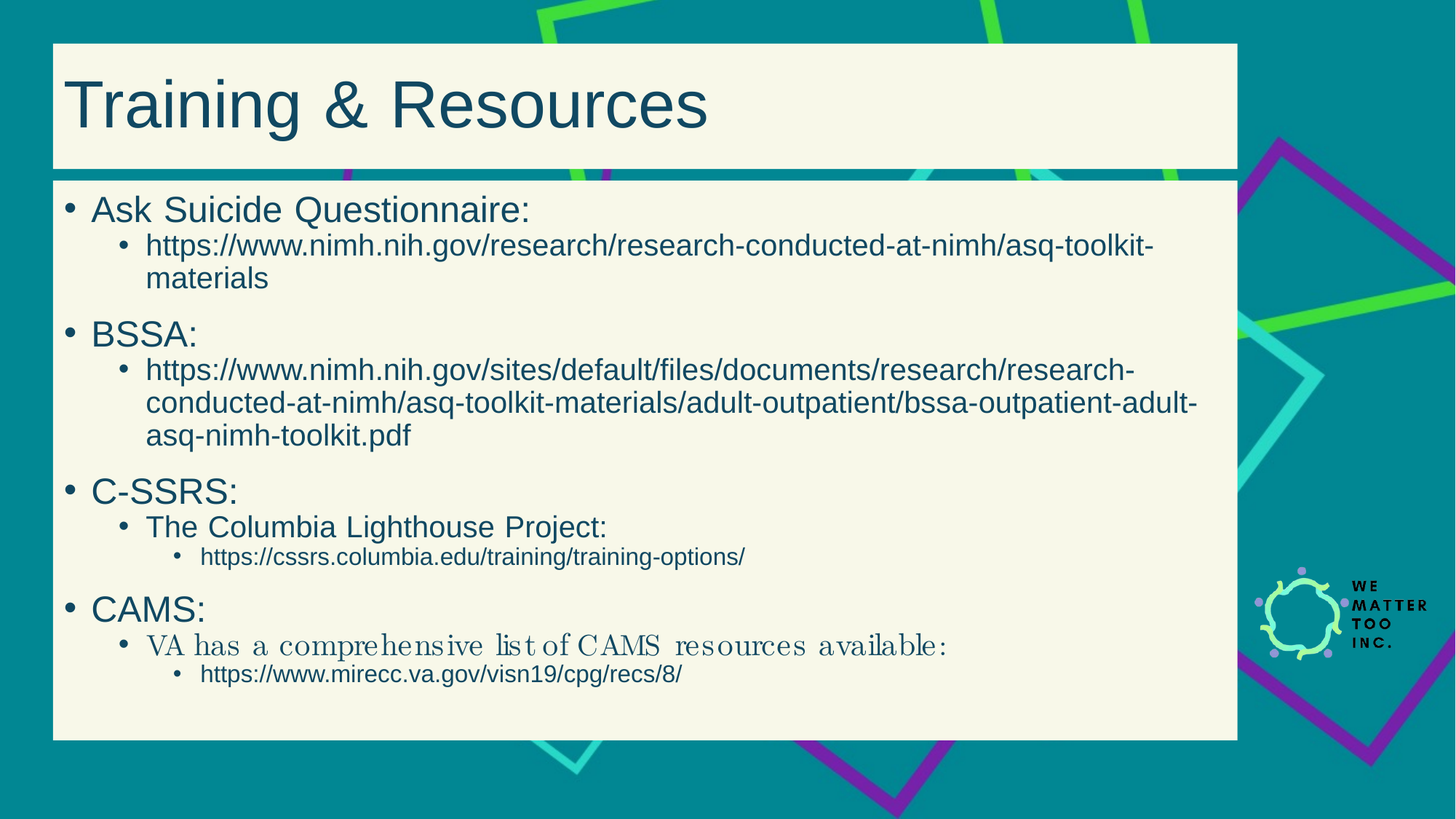

# Training & Resources
Ask Suicide Questionnaire:
https://www.nimh.nih.gov/research/research-conducted-at-nimh/asq-toolkit-materials
BSSA:
https://www.nimh.nih.gov/sites/default/files/documents/research/research-conducted-at-nimh/asq-toolkit-materials/adult-outpatient/bssa-outpatient-adult-asq-nimh-toolkit.pdf
C-SSRS:
The Columbia Lighthouse Project:
https://cssrs.columbia.edu/training/training-options/
CAMS:
VA has a comprehensive list of CAMS resources available:
https://www.mirecc.va.gov/visn19/cpg/recs/8/